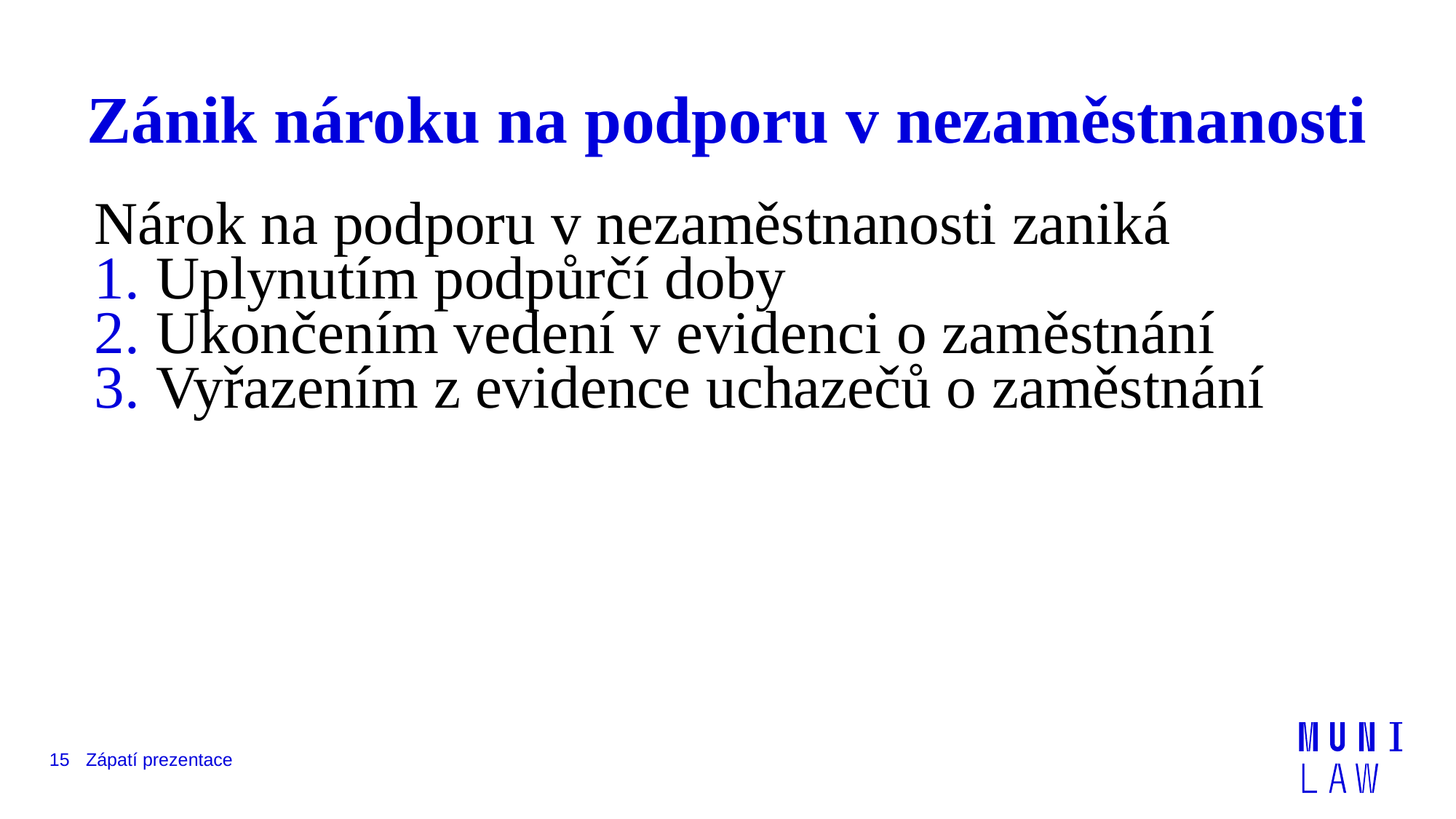

# Zánik nároku na podporu v nezaměstnanosti
Nárok na podporu v nezaměstnanosti zaniká
Uplynutím podpůrčí doby
Ukončením vedení v evidenci o zaměstnání
Vyřazením z evidence uchazečů o zaměstnání
15
Zápatí prezentace